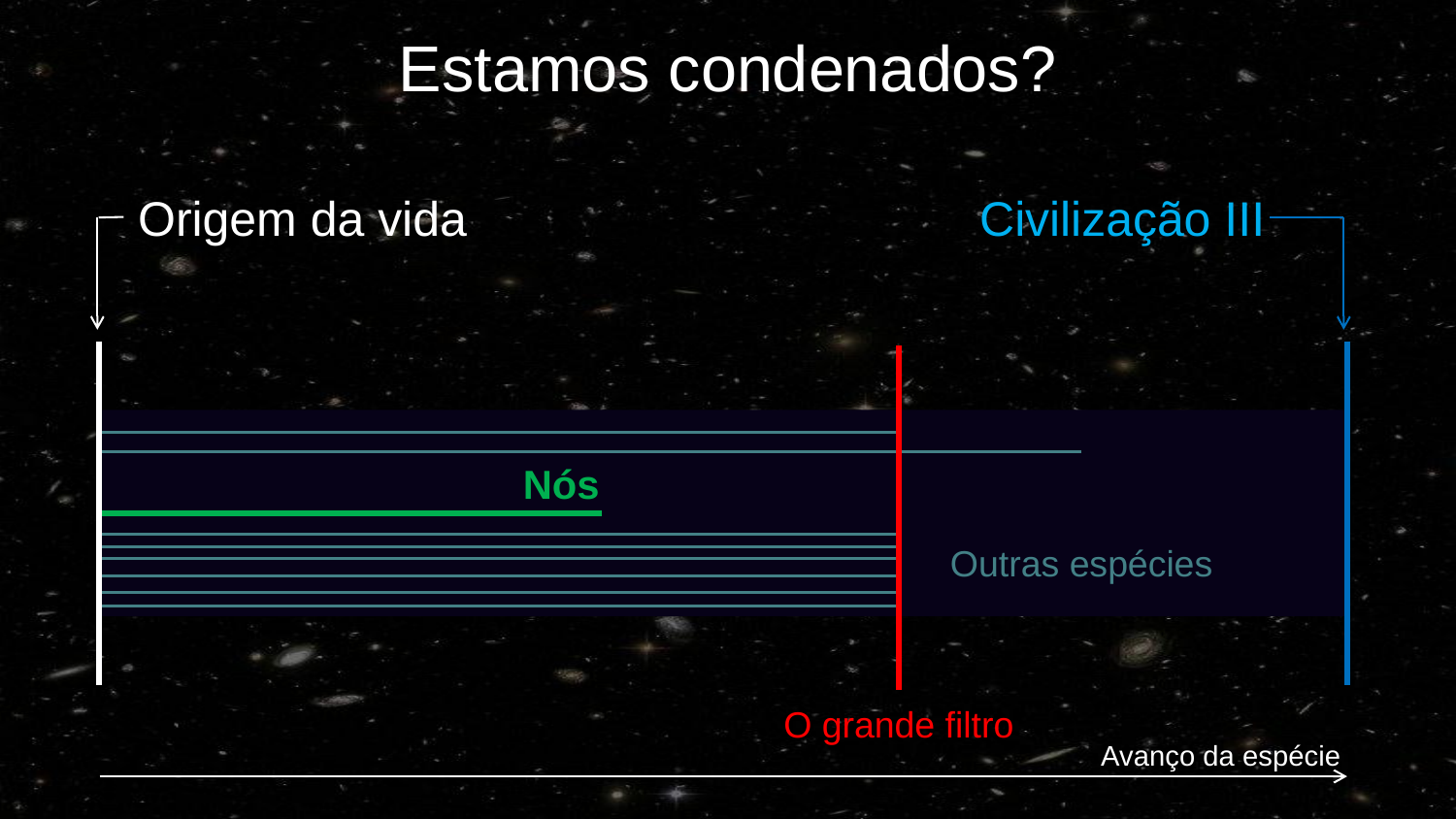

Estamos condenados?
Civilização III
Origem da vida

Nós
Outras espécies
O grande filtro
Avanço da espécie